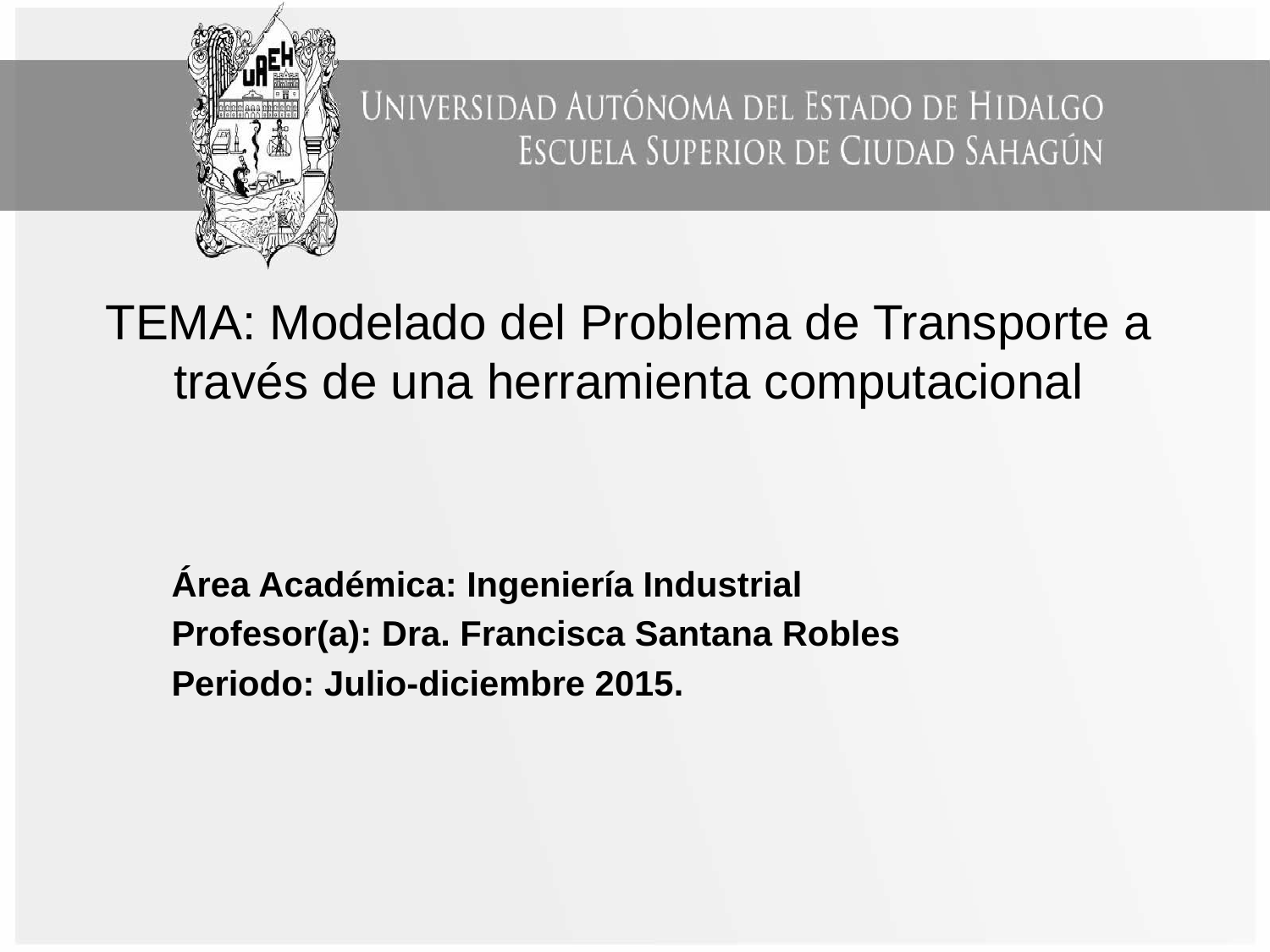

# TEMA: Modelado del Problema de Transporte a través de una herramienta computacional
Área Académica: Ingeniería Industrial
Profesor(a): Dra. Francisca Santana Robles
Periodo: Julio-diciembre 2015.